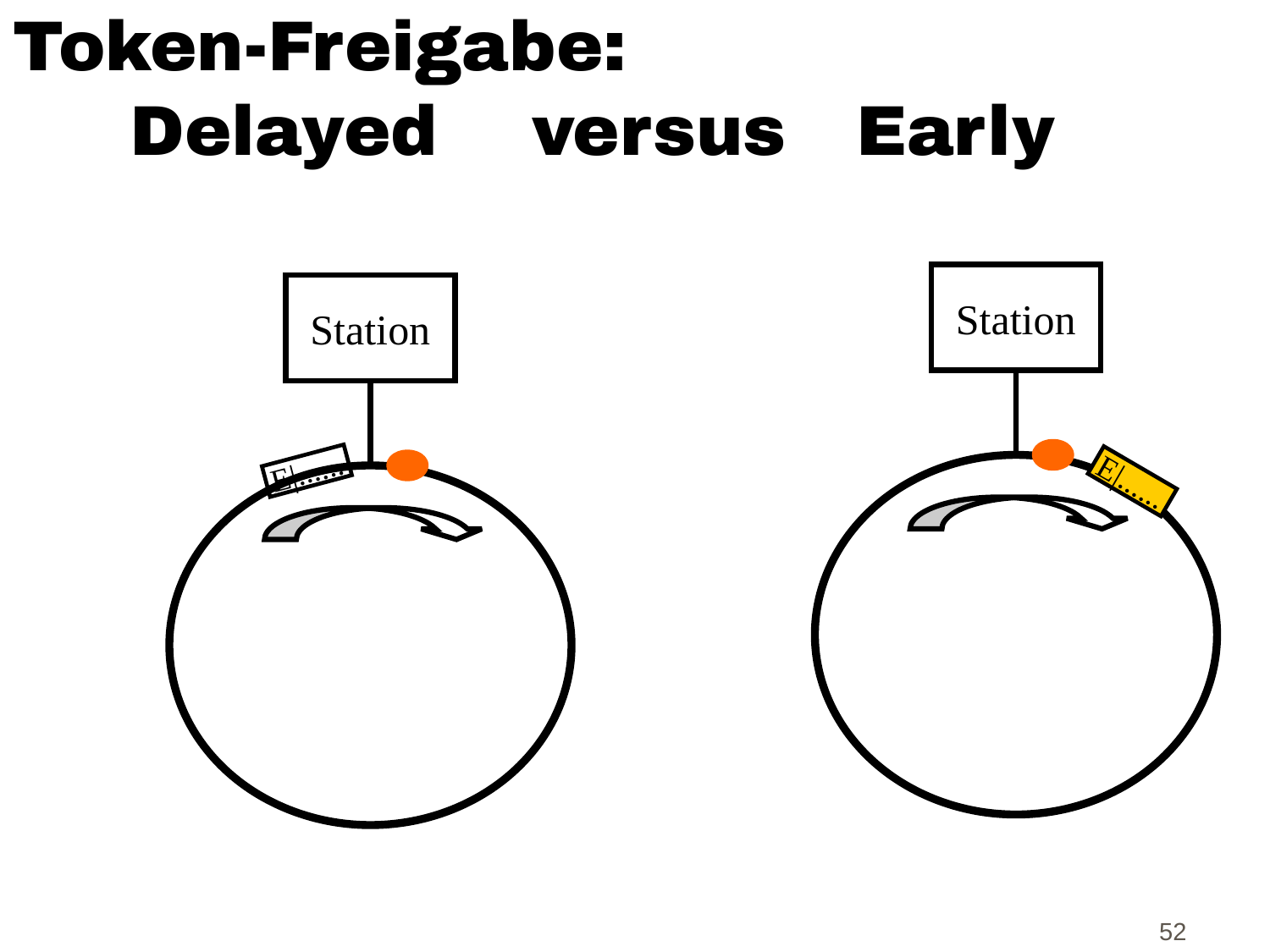

# Token-Freigabe: Delayed    versus   Early
Station
Station
E|......

E|......

52